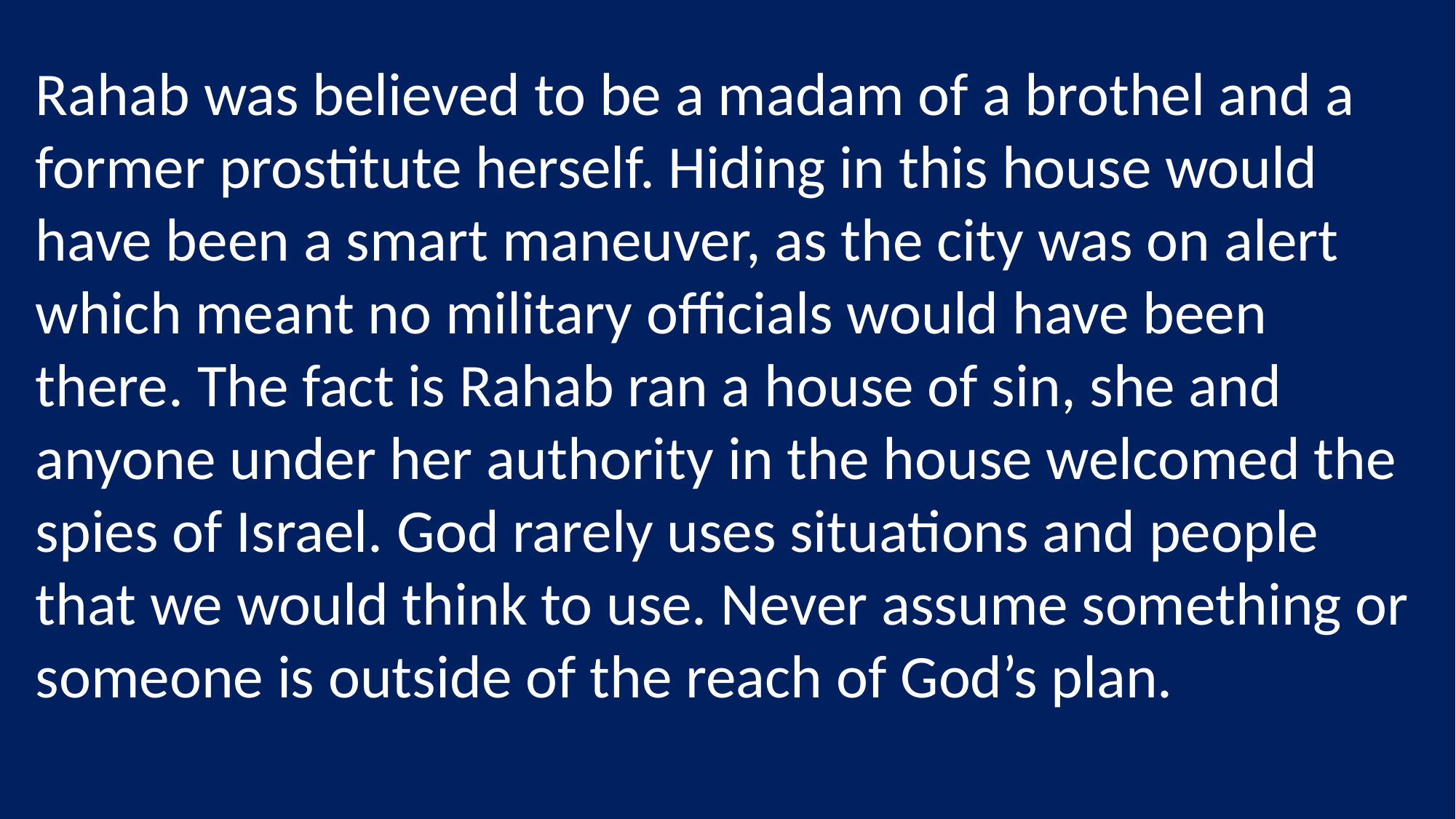

Rahab was believed to be a madam of a brothel and a former prostitute herself. Hiding in this house would have been a smart maneuver, as the city was on alert which meant no military officials would have been there. The fact is Rahab ran a house of sin, she and anyone under her authority in the house welcomed the spies of Israel. God rarely uses situations and people that we would think to use. Never assume something or someone is outside of the reach of God’s plan.